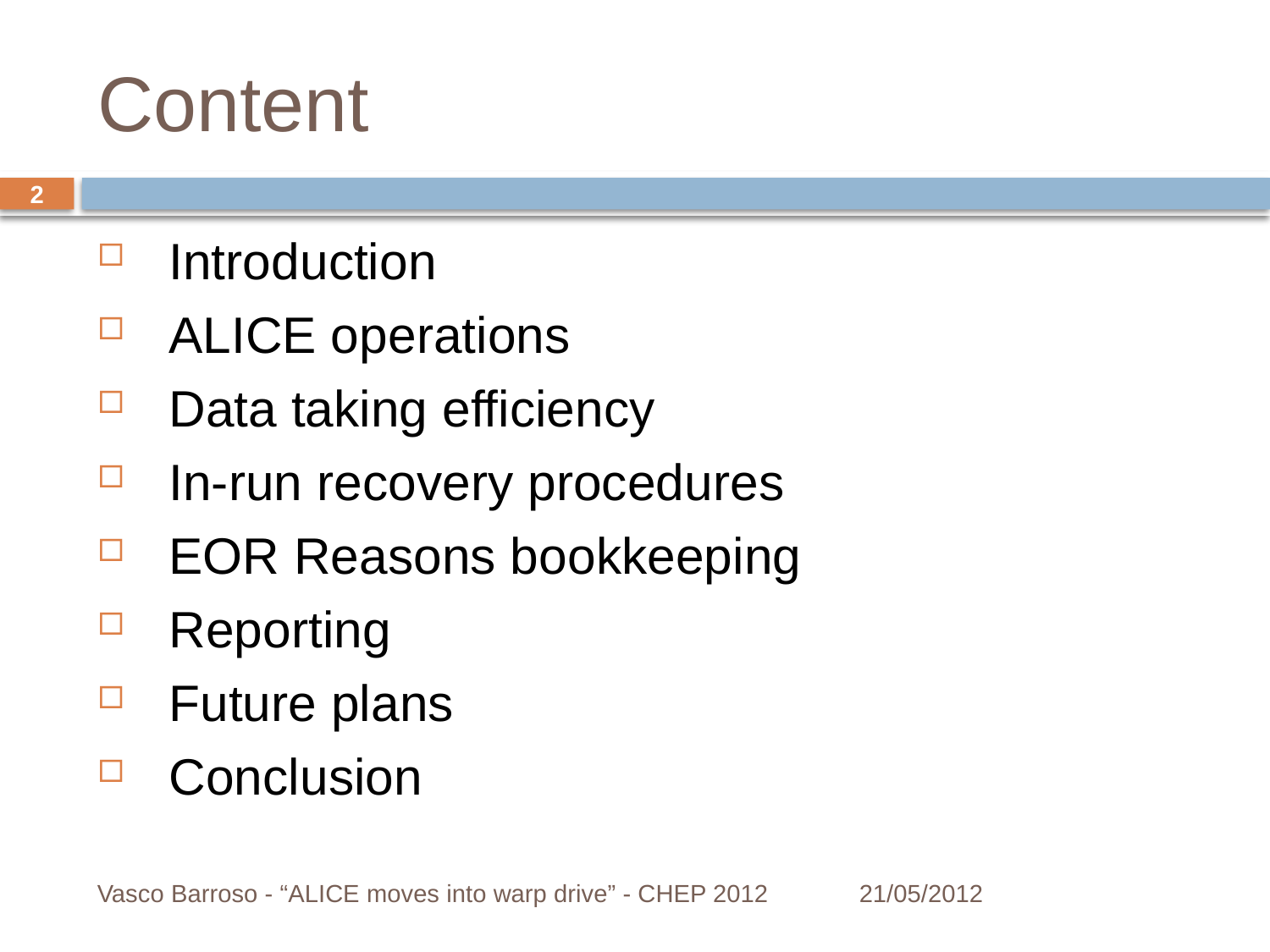

# Content
2
Introduction
ALICE operations
Data taking efficiency
In-run recovery procedures
EOR Reasons bookkeeping
Reporting
Future plans
Conclusion

Vasco Barroso - “ALICE moves into warp drive” - CHEP 2012
21/05/2012